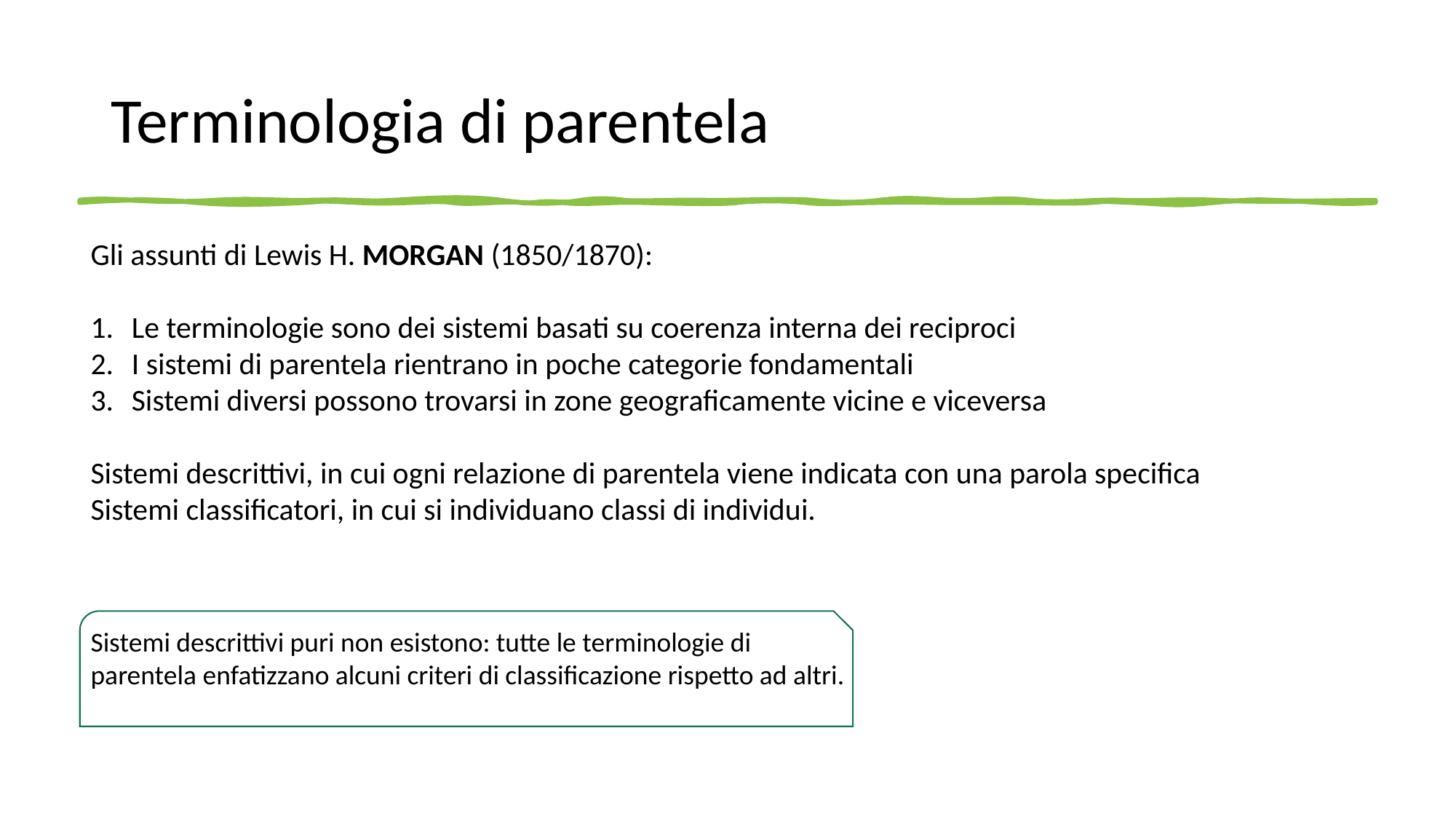

# Terminologia di parentela

Gli assunti di Lewis H. MORGAN (1850/1870):

Le terminologie sono dei sistemi basati su coerenza interna dei reciproci
I sistemi di parentela rientrano in poche categorie fondamentali
Sistemi diversi possono trovarsi in zone geograficamente vicine e viceversa

Sistemi descrittivi, in cui ogni relazione di parentela viene indicata con una parola specifica
Sistemi classificatori, in cui si individuano classi di individui.

Sistemi descrittivi puri non esistono: tutte le terminologie di
parentela enfatizzano alcuni criteri di classificazione rispetto ad altri.